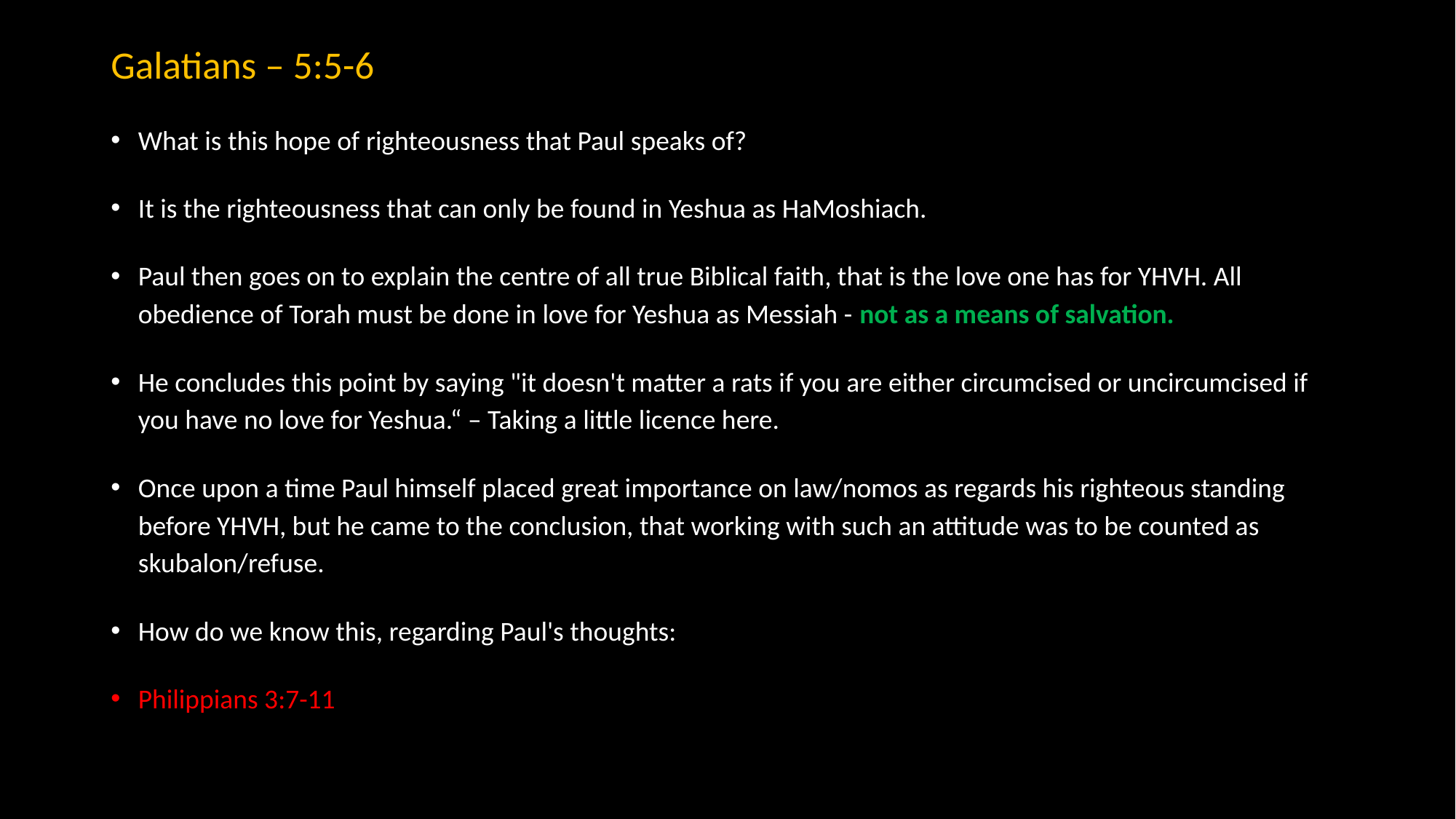

# Galatians – 5:5-6
What is this hope of righteousness that Paul speaks of?
It is the righteousness that can only be found in Yeshua as HaMoshiach.
Paul then goes on to explain the centre of all true Biblical faith, that is the love one has for YHVH. All obedience of Torah must be done in love for Yeshua as Messiah - not as a means of salvation.
He concludes this point by saying "it doesn't matter a rats if you are either circumcised or uncircumcised if you have no love for Yeshua.“ – Taking a little licence here.
Once upon a time Paul himself placed great importance on law/nomos as regards his righteous standing before YHVH, but he came to the conclusion, that working with such an attitude was to be counted as skubalon/refuse.
How do we know this, regarding Paul's thoughts:
Philippians 3:7-11